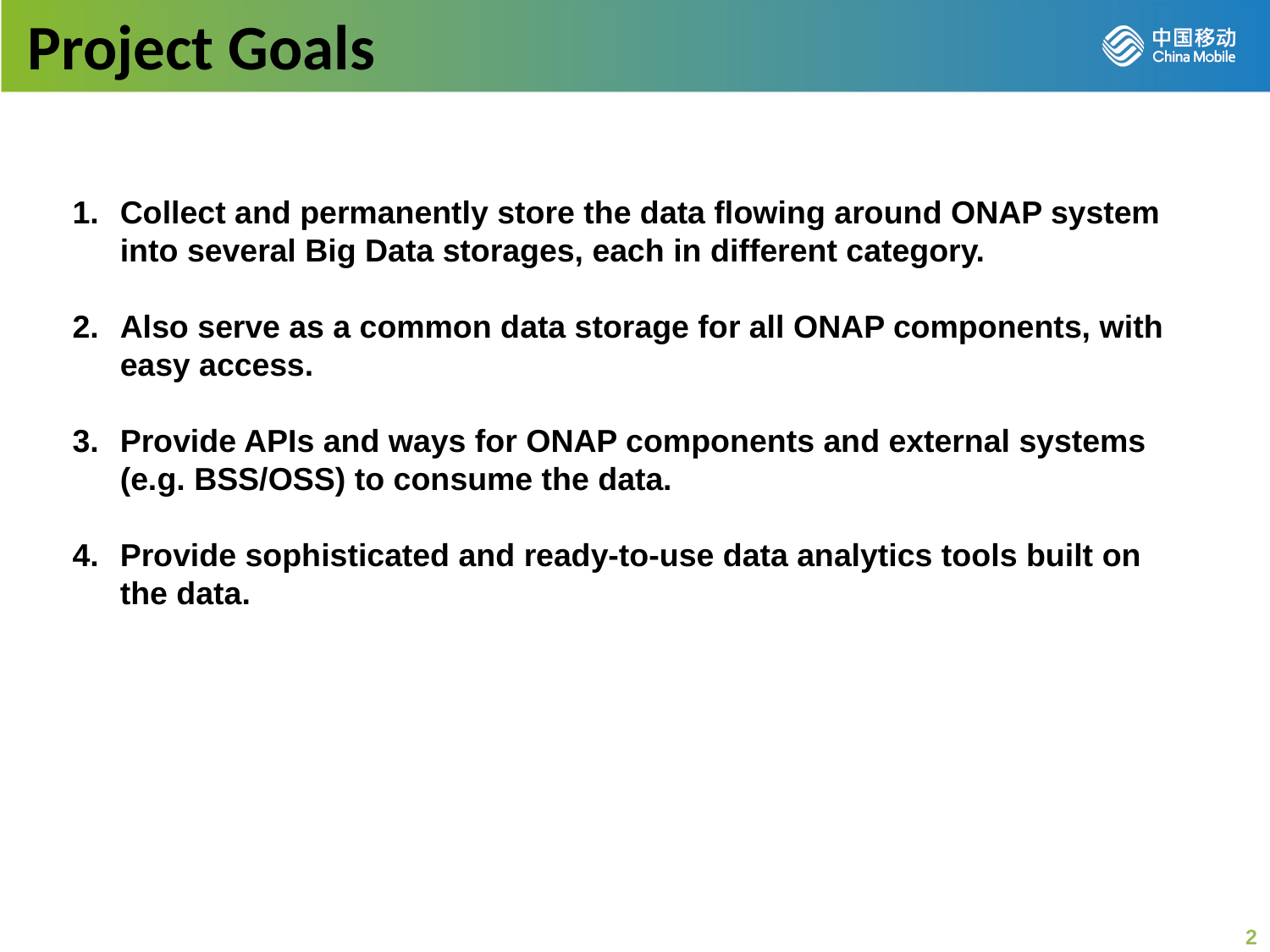

Project Goals
Collect and permanently store the data flowing around ONAP system into several Big Data storages, each in different category.

Also serve as a common data storage for all ONAP components, with easy access.

Provide APIs and ways for ONAP components and external systems (e.g. BSS/OSS) to consume the data.

Provide sophisticated and ready-to-use data analytics tools built on the data.